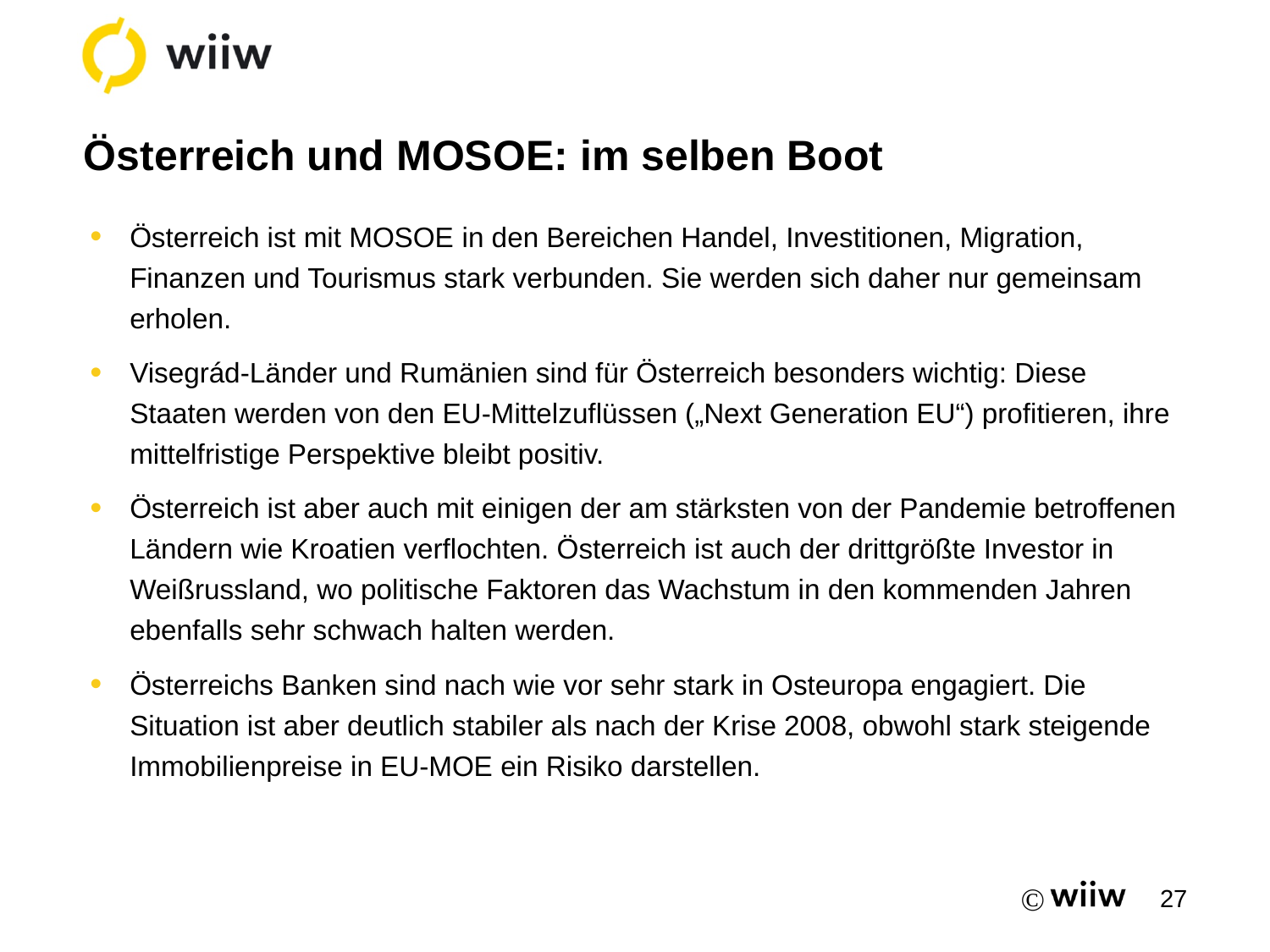

# Österreich und MOSOE: im selben Boot
Österreich ist mit MOSOE in den Bereichen Handel, Investitionen, Migration, Finanzen und Tourismus stark verbunden. Sie werden sich daher nur gemeinsam erholen.
Visegrád-Länder und Rumänien sind für Österreich besonders wichtig: Diese Staaten werden von den EU-Mittelzuflüssen („Next Generation EU“) profitieren, ihre mittelfristige Perspektive bleibt positiv.
Österreich ist aber auch mit einigen der am stärksten von der Pandemie betroffenen Ländern wie Kroatien verflochten. Österreich ist auch der drittgrößte Investor in Weißrussland, wo politische Faktoren das Wachstum in den kommenden Jahren ebenfalls sehr schwach halten werden.
Österreichs Banken sind nach wie vor sehr stark in Osteuropa engagiert. Die Situation ist aber deutlich stabiler als nach der Krise 2008, obwohl stark steigende Immobilienpreise in EU-MOE ein Risiko darstellen.